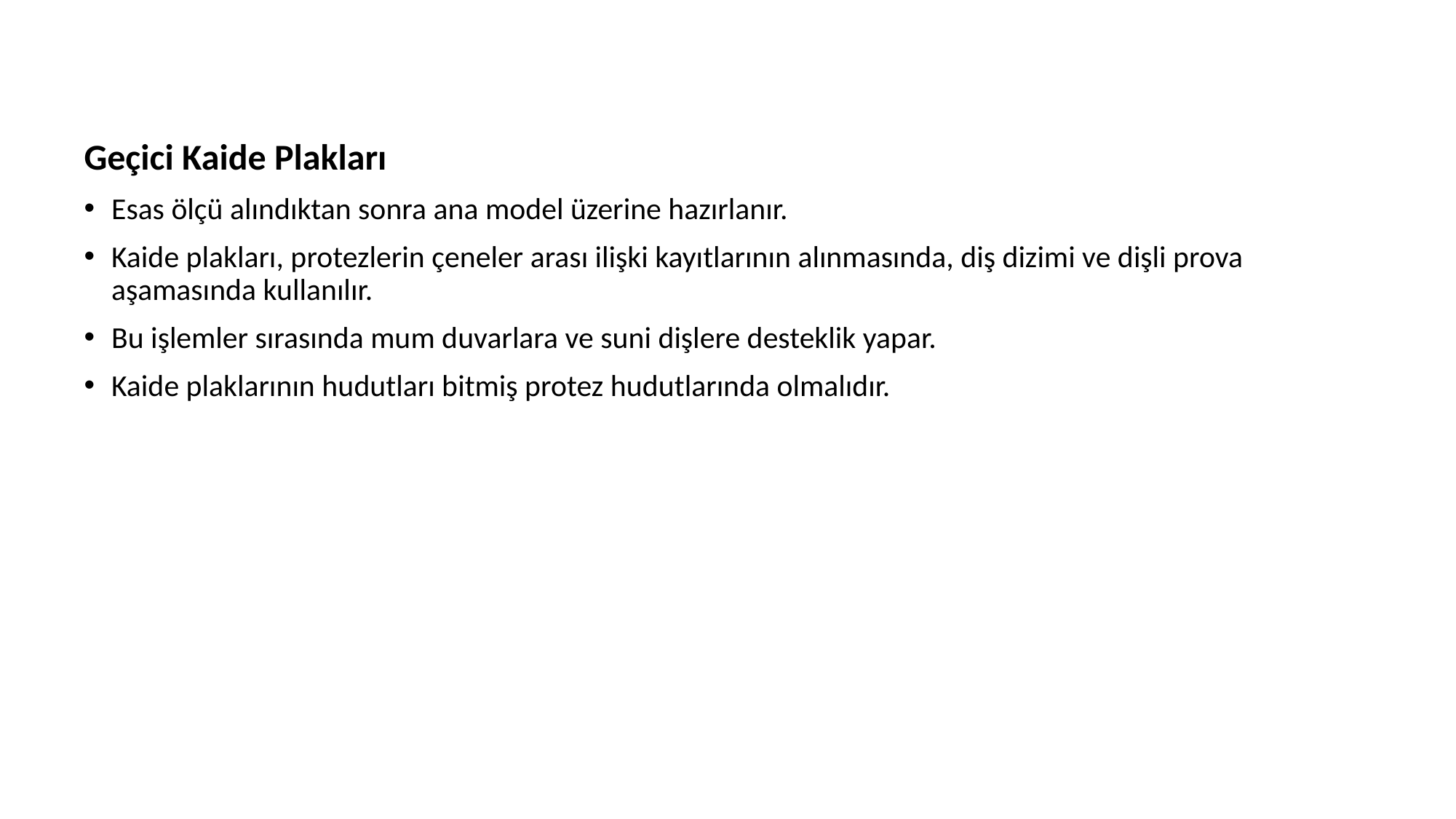

Geçici Kaide Plakları
Esas ölçü alındıktan sonra ana model üzerine hazırlanır.
Kaide plakları, protezlerin çeneler arası ilişki kayıtlarının alınmasında, diş dizimi ve dişli prova aşamasında kullanılır.
Bu işlemler sırasında mum duvarlara ve suni dişlere desteklik yapar.
Kaide plaklarının hudutları bitmiş protez hudutlarında olmalıdır.